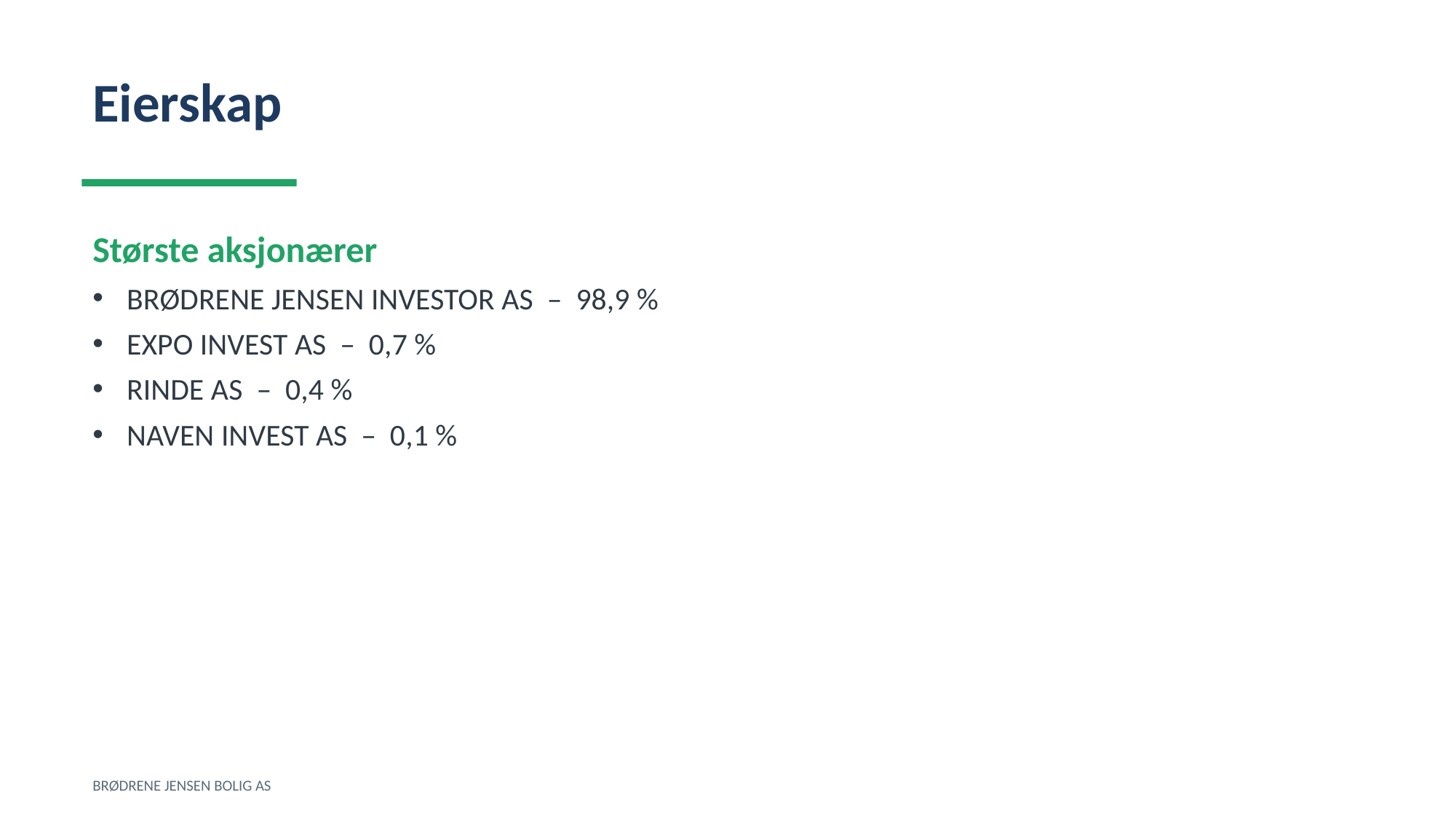

Eierskap

Største aksjonærer
BRØDRENE JENSEN INVESTOR AS  –  98,9 %
EXPO INVEST AS  –  0,7 %
RINDE AS  –  0,4 %
NAVEN INVEST AS  –  0,1 %
BRØDRENE JENSEN BOLIG AS